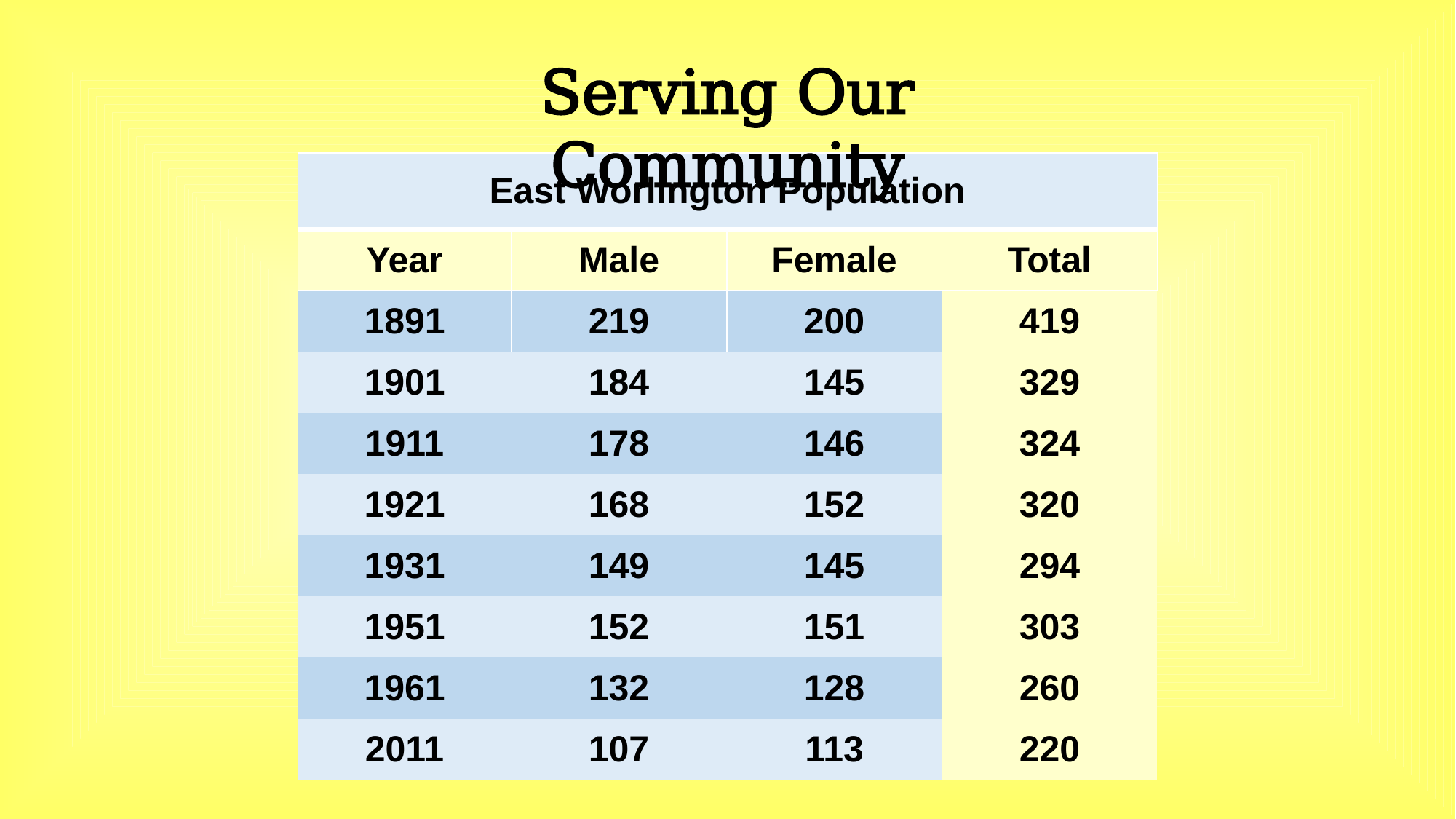

Serving Our Community
| East Worlington Population |  |  |  |
| --- | --- | --- | --- |
| Year | Male | Female | Total |
| 1891 | 219 | 200 | 419 |
| 1901 | 184 | 145 | 329 |
| 1911 | 178 | 146 | 324 |
| 1921 | 168 | 152 | 320 |
| 1931 | 149 | 145 | 294 |
| 1951 | 152 | 151 | 303 |
| 1961 | 132 | 128 | 260 |
| 2011 | 107 | 113 | 220 |